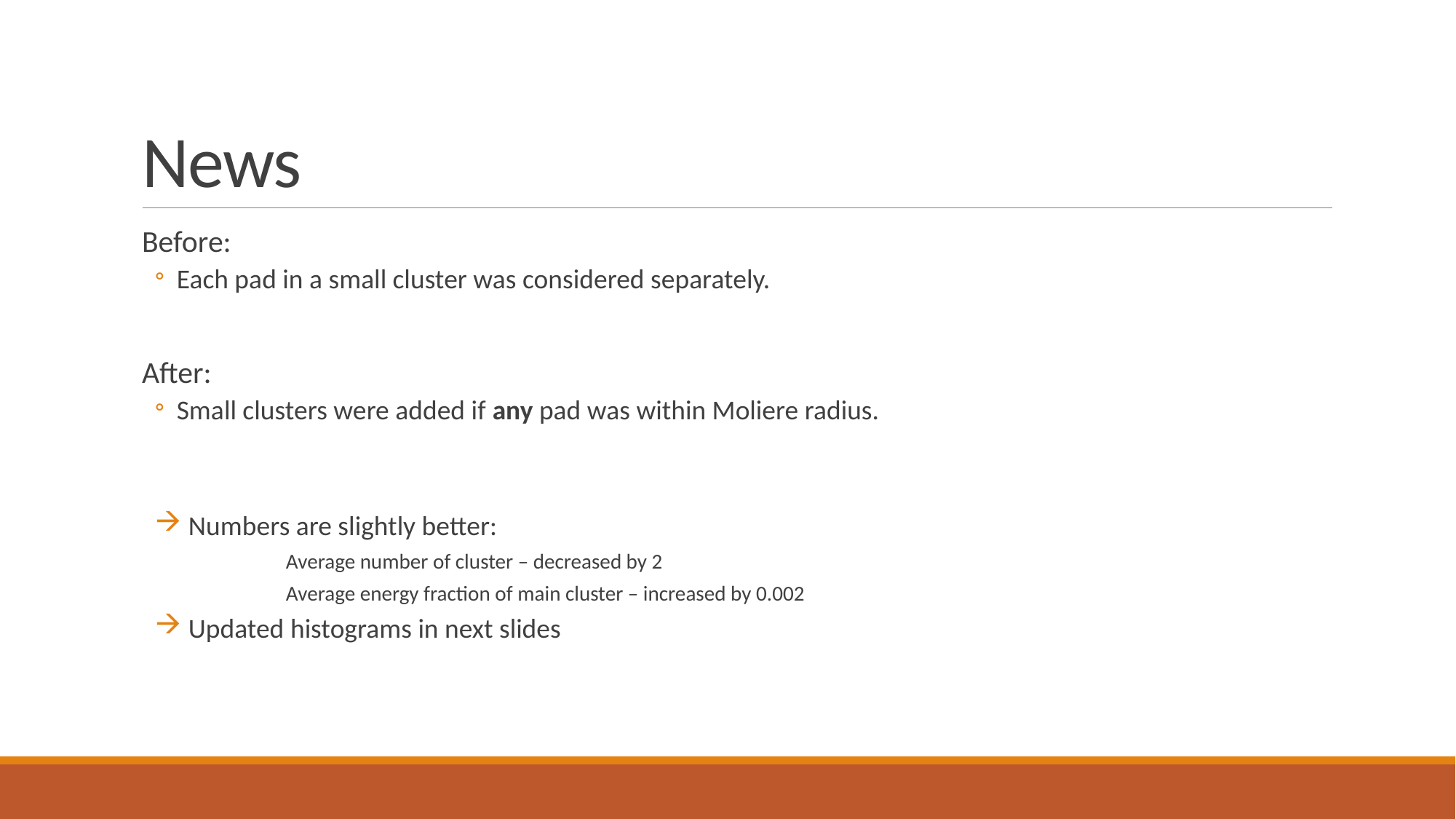

# News
Before:
Each pad in a small cluster was considered separately.

After:
Small clusters were added if any pad was within Moliere radius.

 Numbers are slightly better:
	Average number of cluster – decreased by 2
	Average energy fraction of main cluster – increased by 0.002
 Updated histograms in next slides